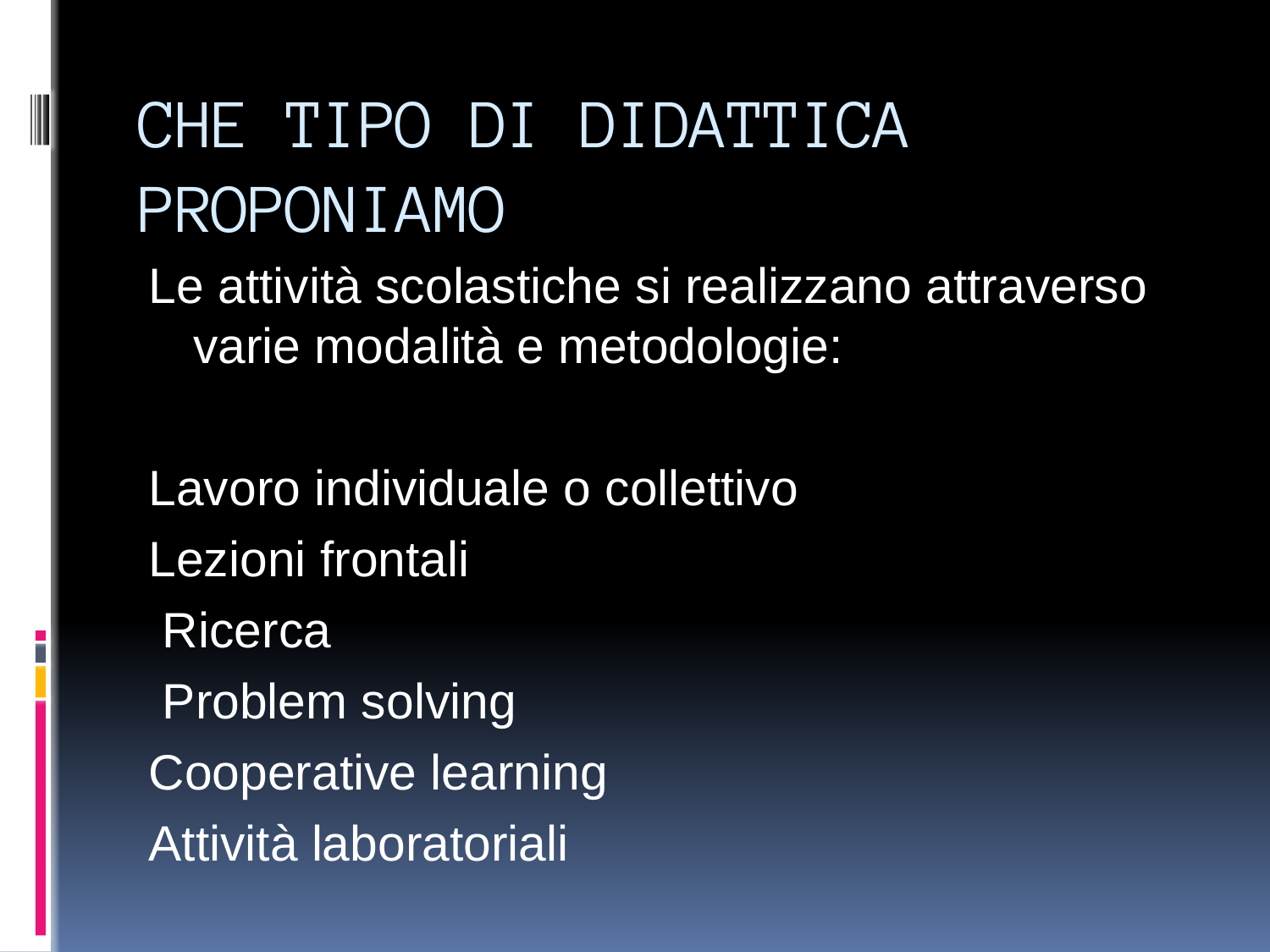

# CHE TIPO DI DIDATTICA PROPONIAMO
Le attività scolastiche si realizzano attraverso varie modalità e metodologie:

Lavoro individuale o collettivo
Lezioni frontali
 Ricerca
 Problem solving
Cooperative learning
Attività laboratoriali